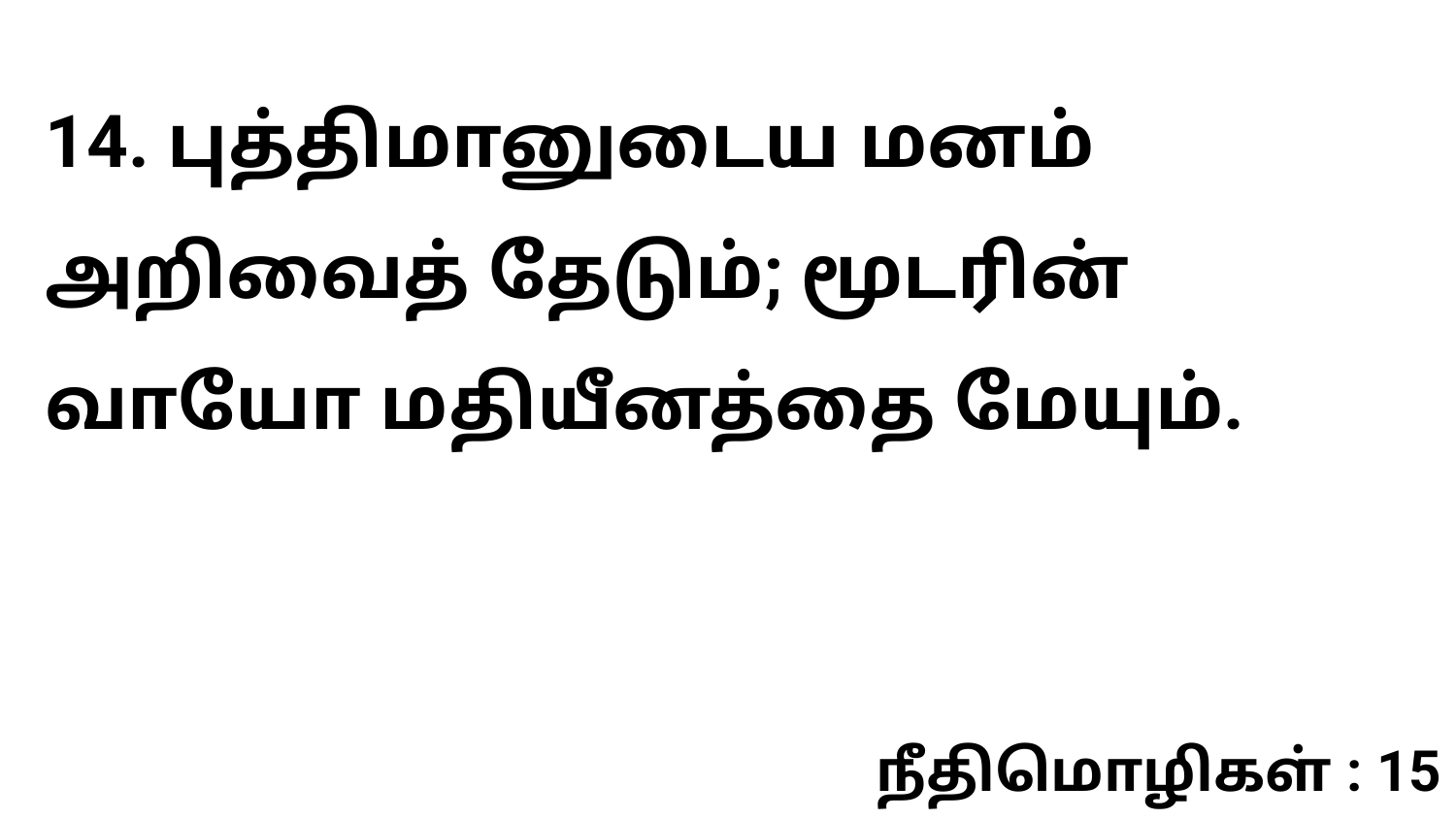

14. புத்திமானுடைய மனம் அறிவைத் தேடும்; மூடரின் வாயோ மதியீனத்தை மேயும்.
நீதிமொழிகள் : 15